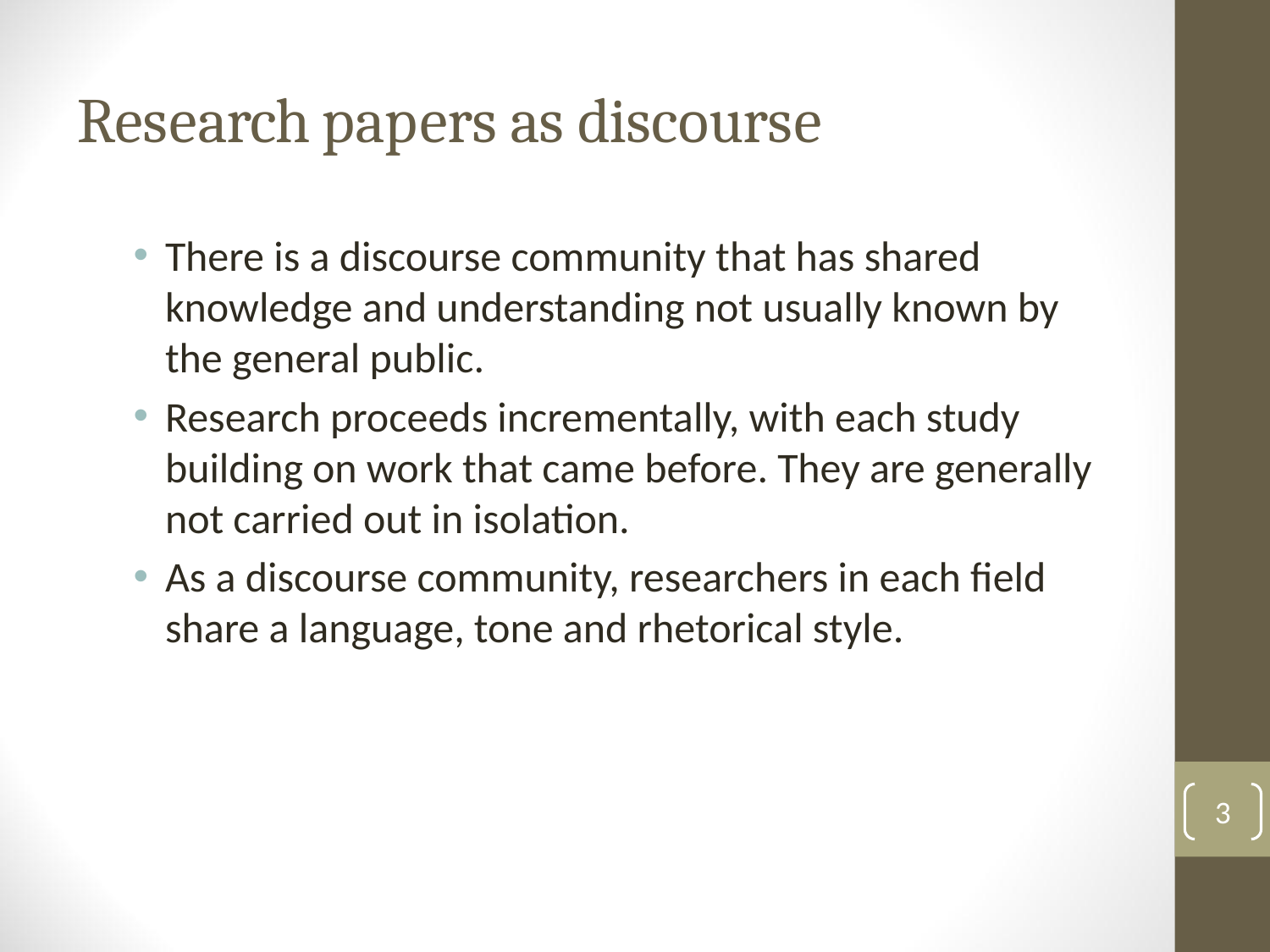

# Research papers as discourse
There is a discourse community that has shared knowledge and understanding not usually known by the general public.
Research proceeds incrementally, with each study building on work that came before. They are generally not carried out in isolation.
As a discourse community, researchers in each field share a language, tone and rhetorical style.

3